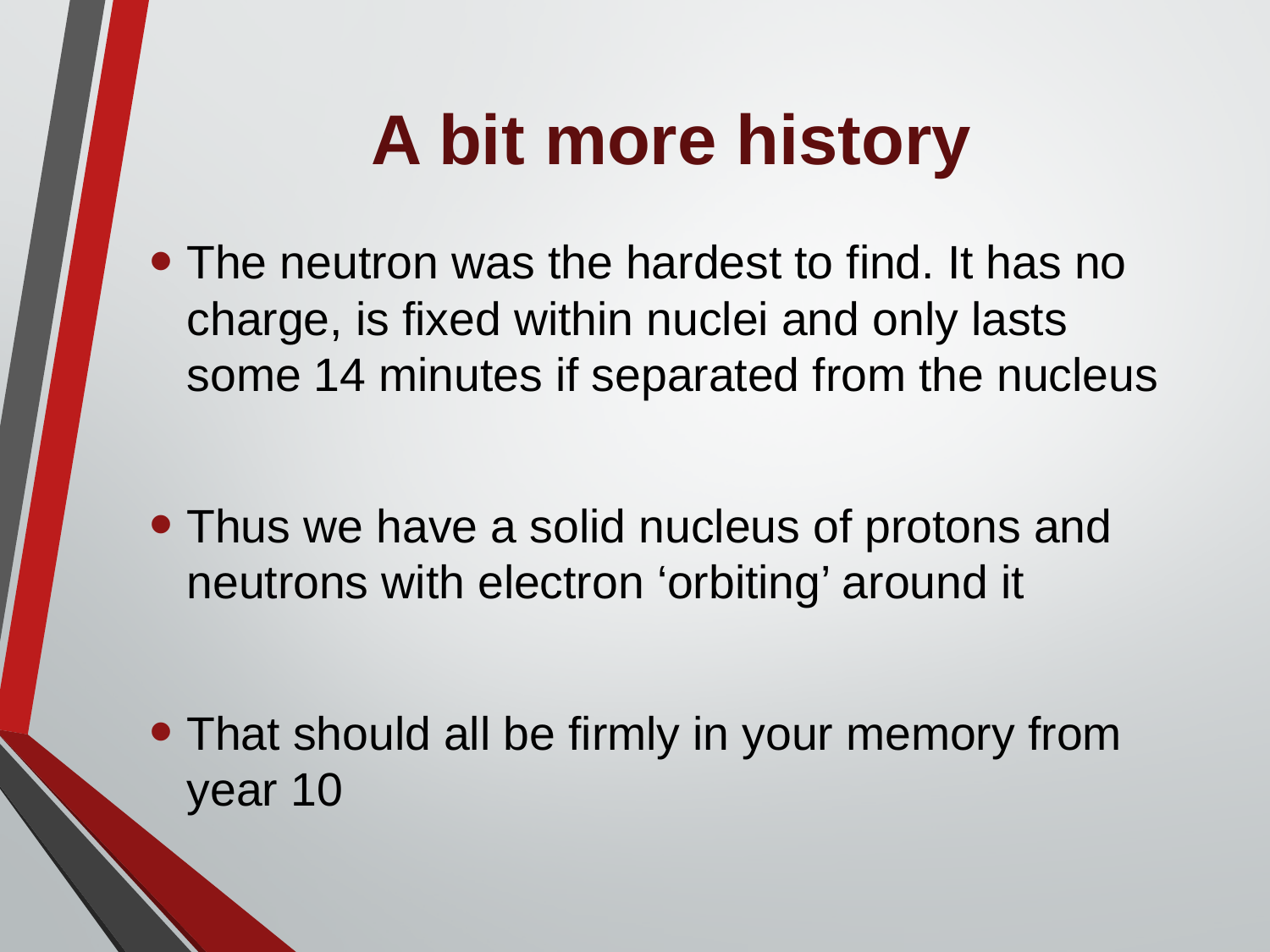

# A bit more history
The neutron was the hardest to find. It has no charge, is fixed within nuclei and only lasts some 14 minutes if separated from the nucleus

Thus we have a solid nucleus of protons and neutrons with electron ‘orbiting’ around it

That should all be firmly in your memory from year 10